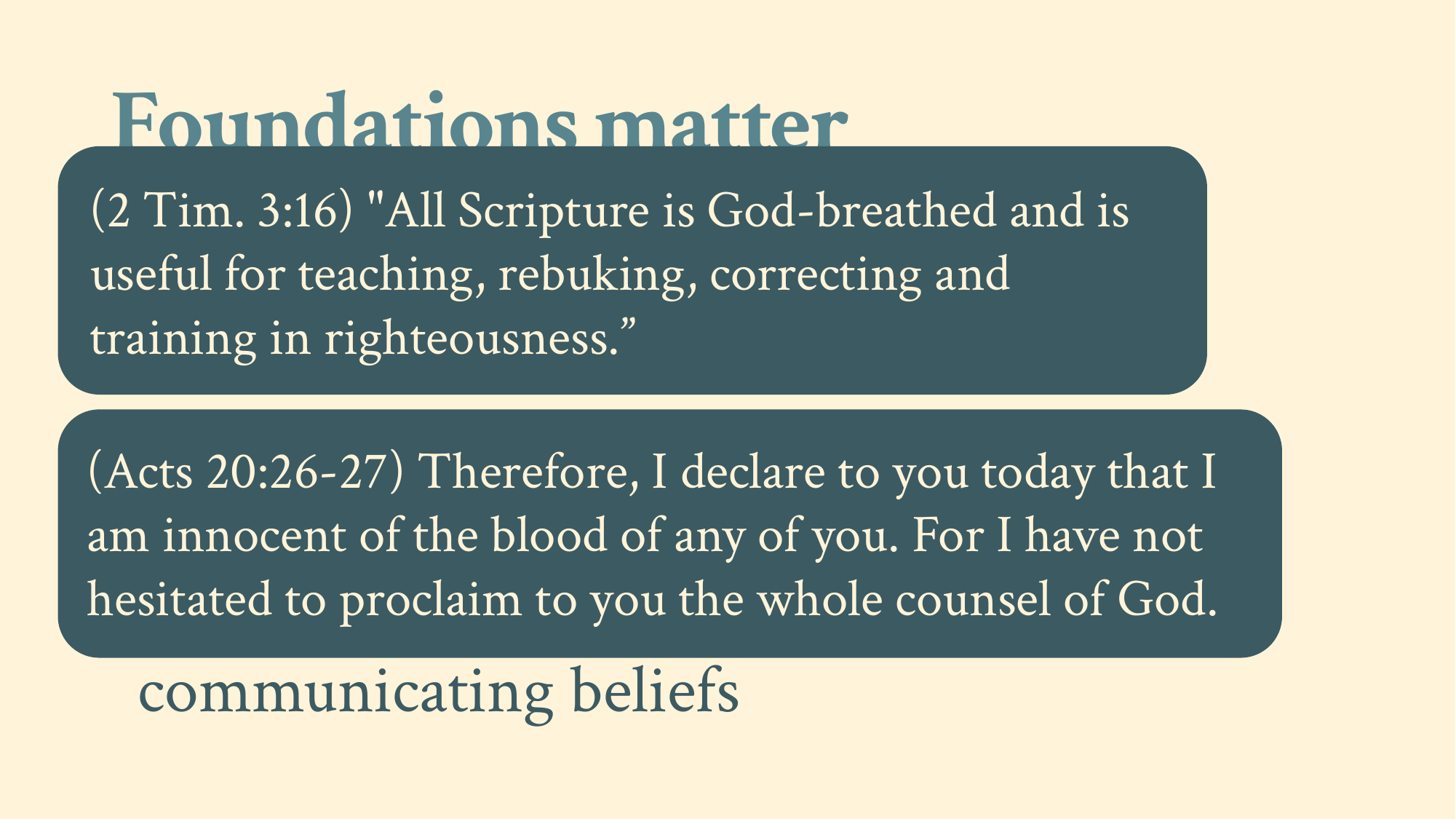

# Foundations matter

(2 Tim. 3:16) "All Scripture is God-breathed and is useful for teaching, rebuking, correcting and training in righteousness.”

Tradition
Doctrine
 Theological frameworks
 Focus on certain distinctives
 Necessary for organizing and communicating beliefs

(Acts 20:26-27) Therefore, I declare to you today that I am innocent of the blood of any of you. For I have not hesitated to proclaim to you the whole counsel of God.